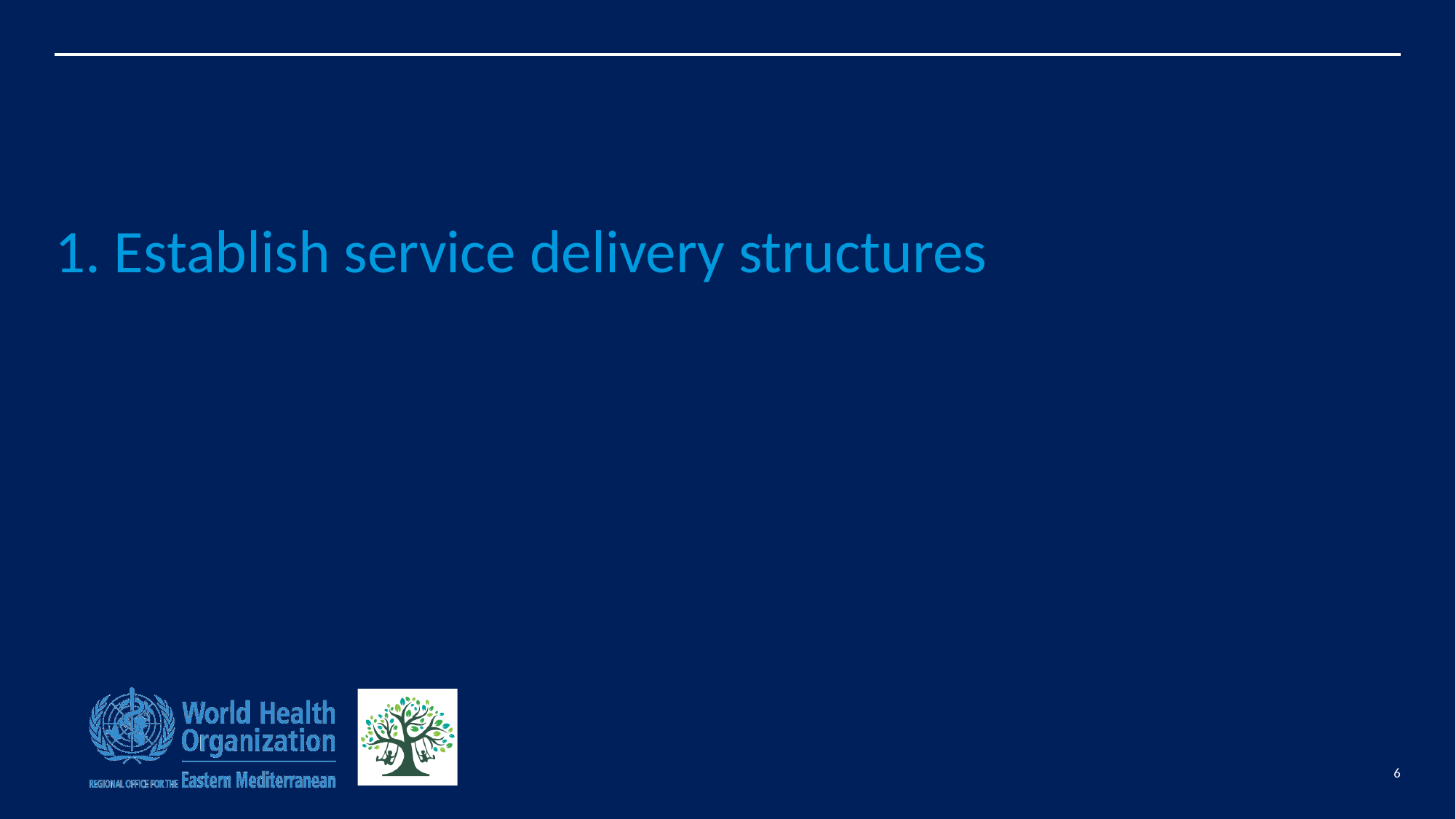

# 1. Establish service delivery structures
6